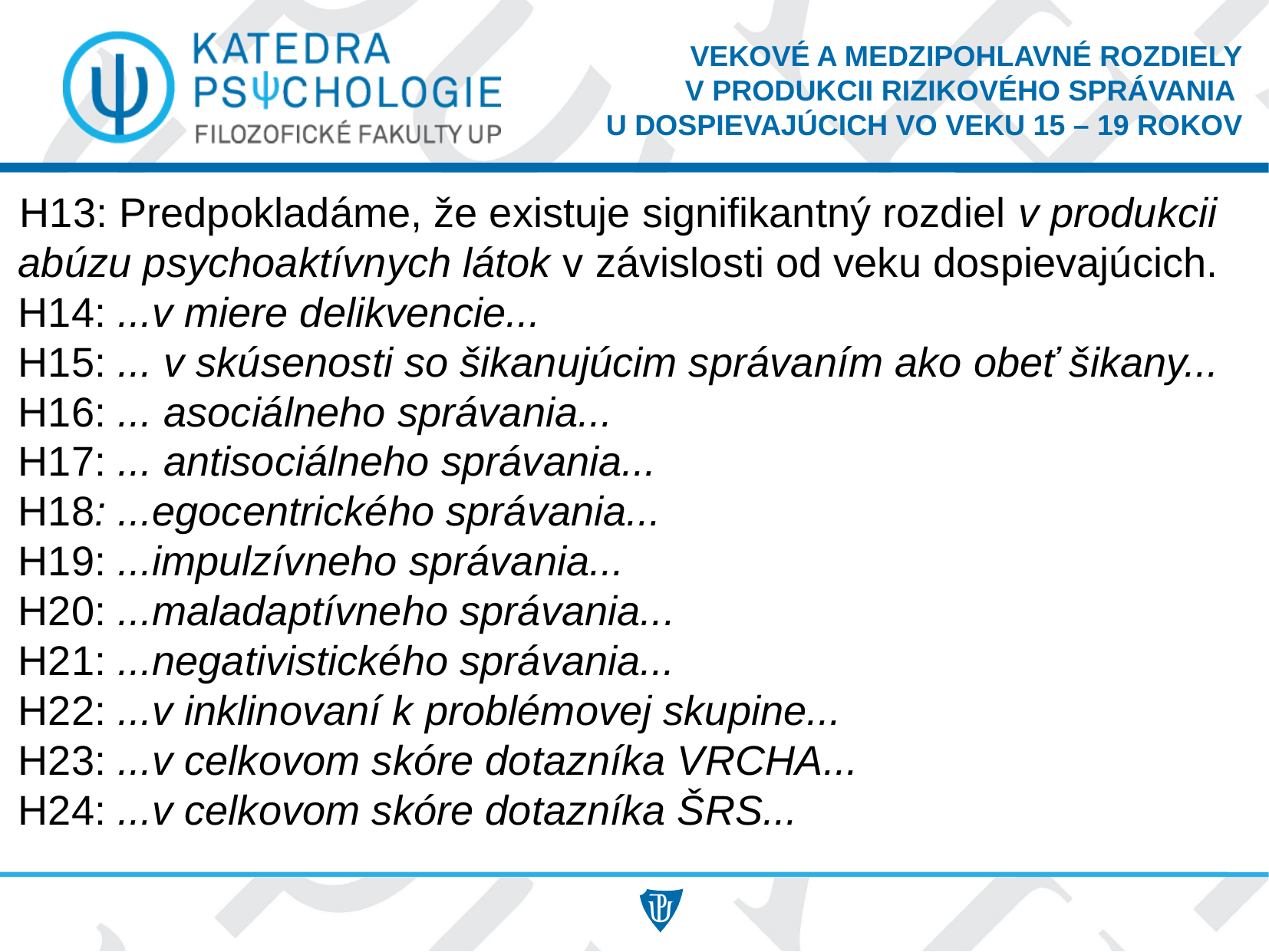

VEKOVÉ A MEDZIPOHLAVNÉ ROZDIELY
V PRODUKCII RIZIKOVÉHO SPRÁVANIA
U DOSPIEVAJÚCICH VO VEKU 15 – 19 ROKOV
H13: Predpokladáme, že existuje signifikantný rozdiel v produkcii abúzu psychoaktívnych látok v závislosti od veku dospievajúcich.
H14: ...v miere delikvencie...
H15: ... v skúsenosti so šikanujúcim správaním ako obeť šikany...
H16: ... asociálneho správania...
H17: ... antisociálneho správania...
H18: ...egocentrického správania...
H19: ...impulzívneho správania...
H20: ...maladaptívneho správania...
H21: ...negativistického správania...
H22: ...v inklinovaní k problémovej skupine...
H23: ...v celkovom skóre dotazníka VRCHA...
H24: ...v celkovom skóre dotazníka ŠRS...